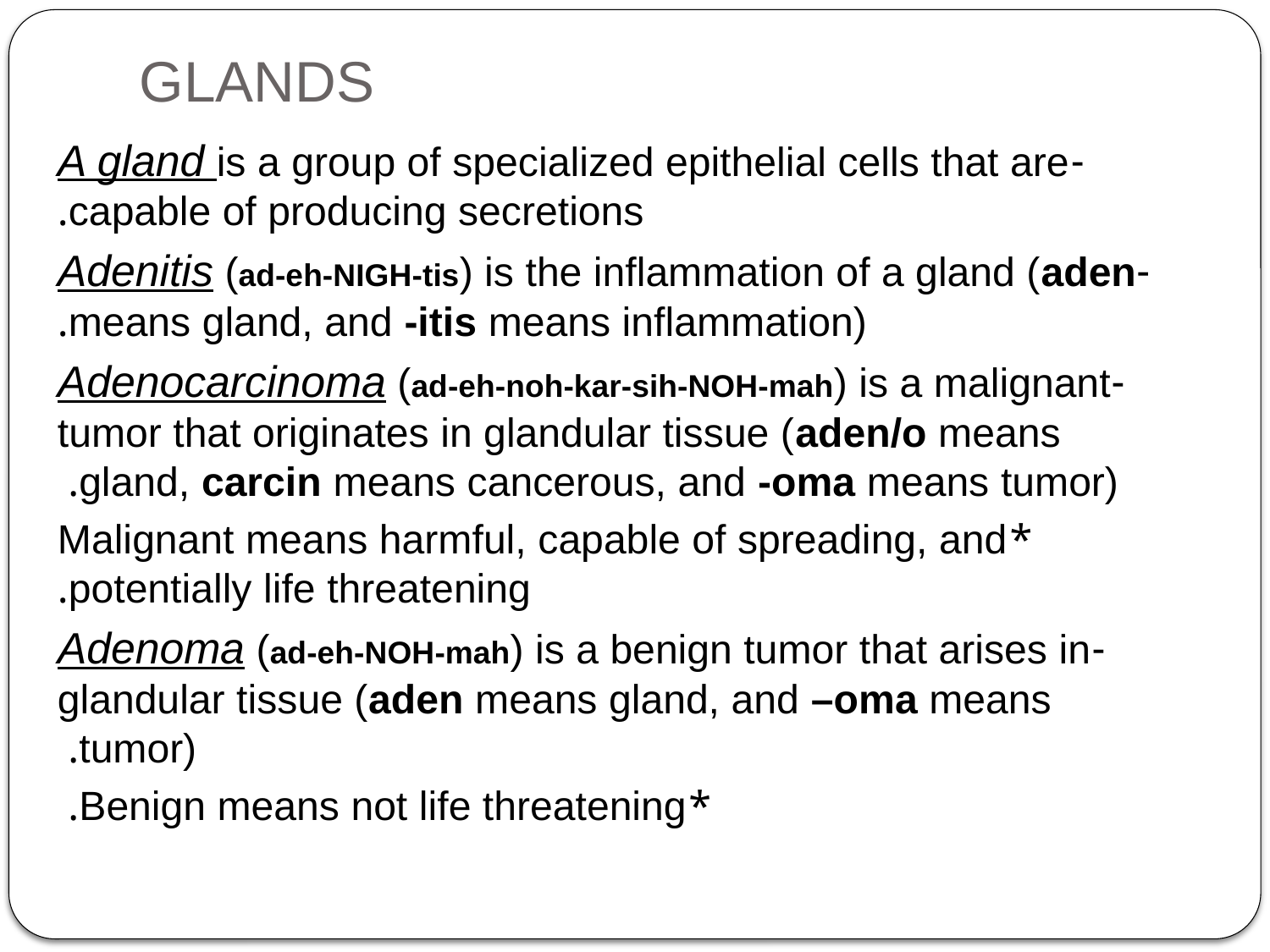

# GLANDS
-A gland is a group of specialized epithelial cells that are capable of producing secretions.
-Adenitis (ad-eh-NIGH-tis) is the inflammation of a gland (aden means gland, and -itis means inflammation).
-Adenocarcinoma (ad-eh-noh-kar-sih-NOH-mah) is a malignant tumor that originates in glandular tissue (aden/o means gland, carcin means cancerous, and -oma means tumor).
*Malignant means harmful, capable of spreading, and potentially life threatening.
-Adenoma (ad-eh-NOH-mah) is a benign tumor that arises in glandular tissue (aden means gland, and –oma means tumor).
*Benign means not life threatening.